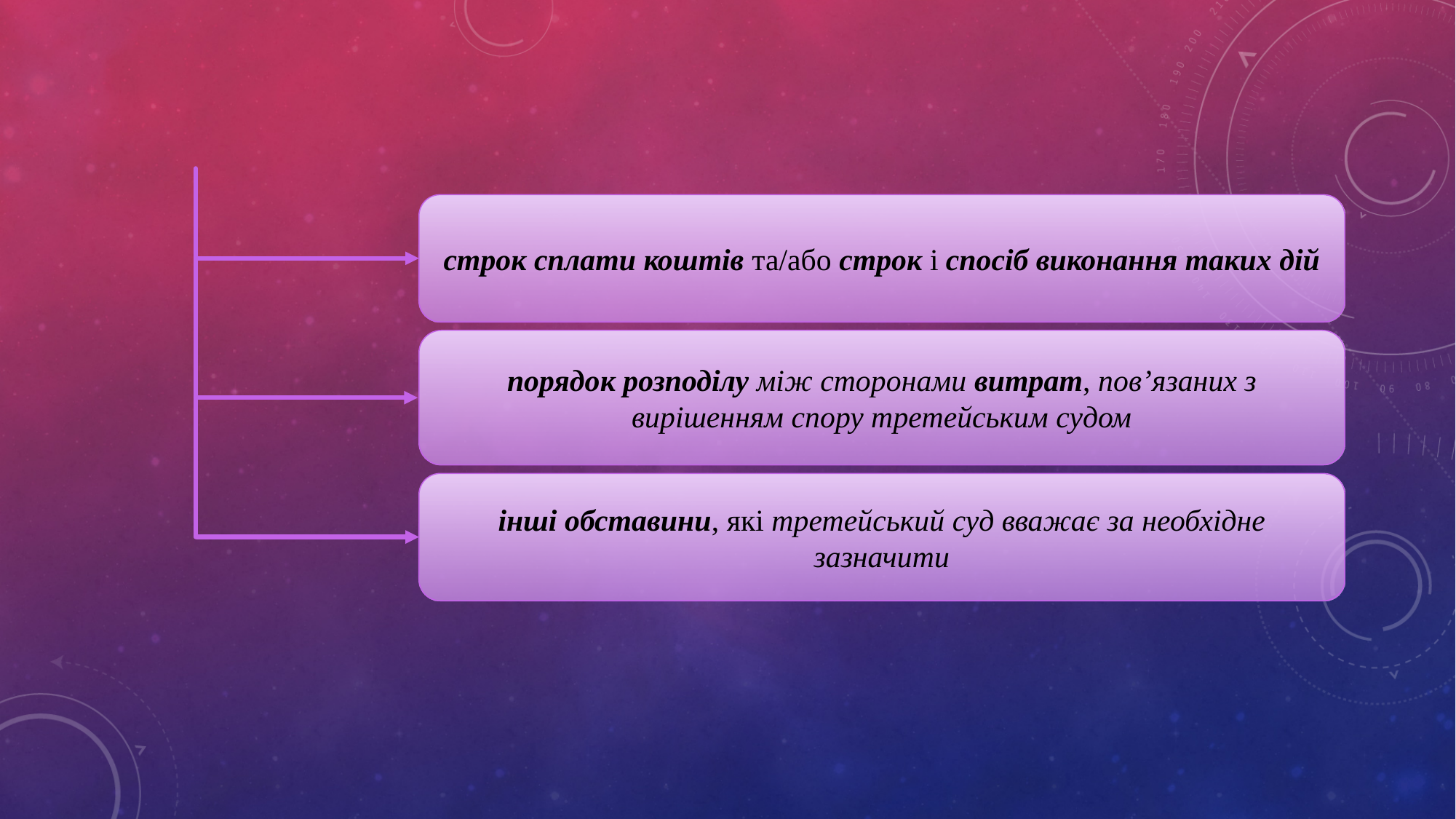

строк сплати коштів та/або строк і спосіб виконання таких дій
порядок розподілу між сторонами витрат, пов’язаних з вирішенням спору третейським судом
інші обставини, які третейський суд вважає за необхідне зазначити